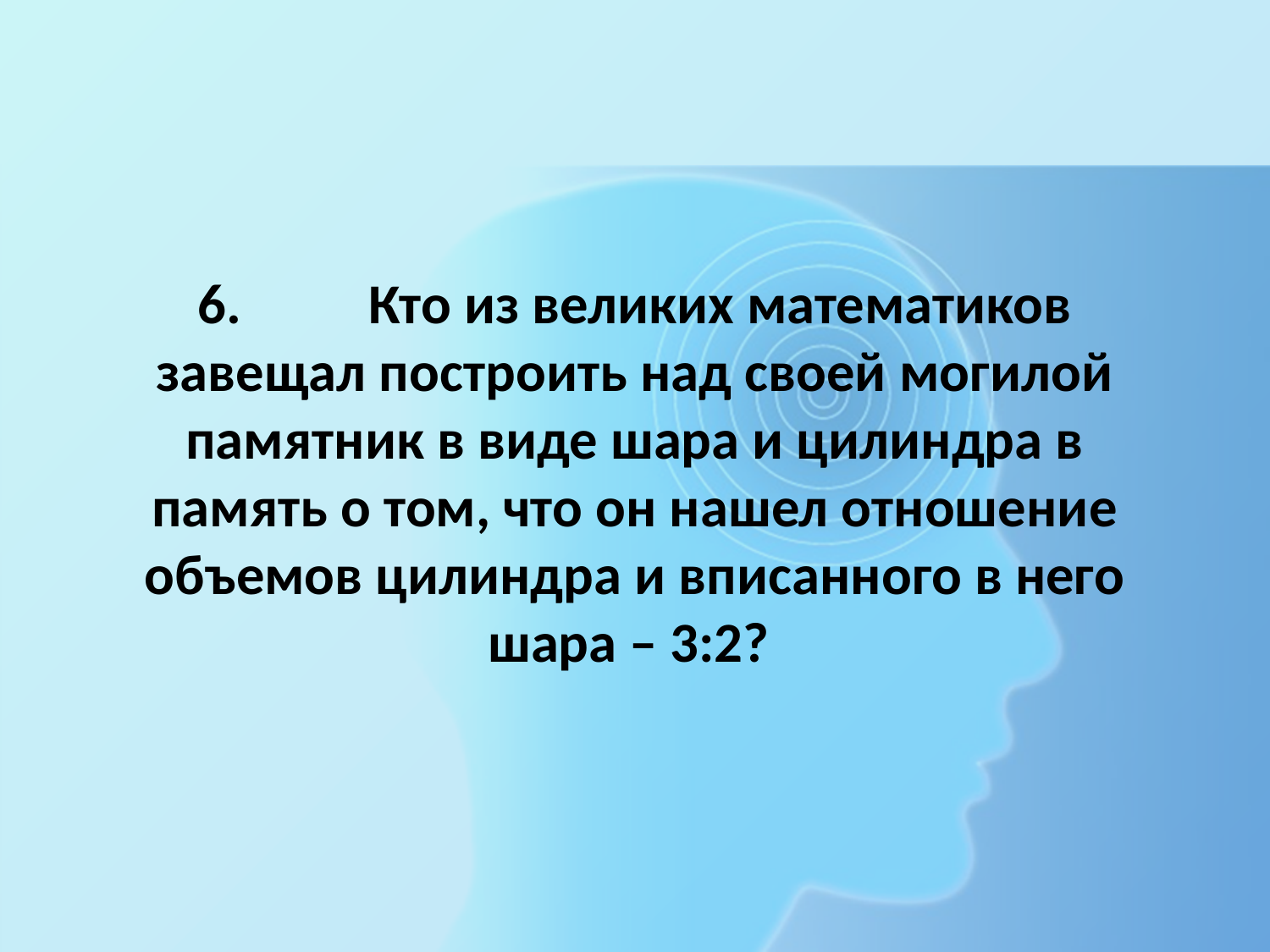

# 6.          Кто из великих математиков завещал построить над своей могилой памятник в виде шара и цилиндра в память о том, что он нашел отношение объемов цилиндра и вписанного в него шара – 3:2?